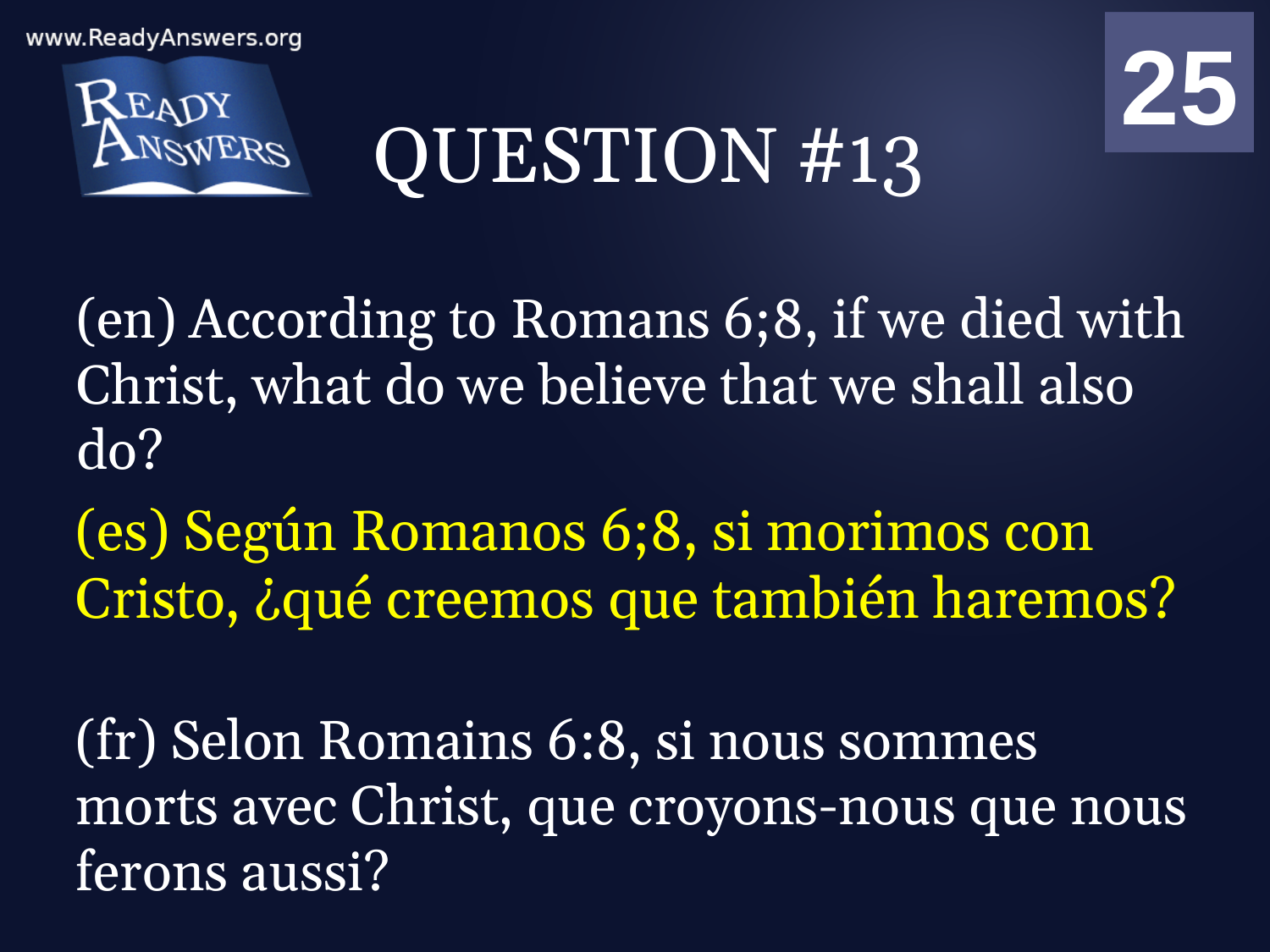

01
02
03
04
05
06
07
08
09
10
11
12
13
14
15
16
17
18
19
20
21
22
23
24
25
00
# QUESTION #13
(en) According to Romans 6;8, if we died with Christ, what do we believe that we shall also do?
(es) Según Romanos 6;8, si morimos con Cristo, ¿qué creemos que también haremos?
(fr) Selon Romains 6:8, si nous sommes morts avec Christ, que croyons-nous que nous ferons aussi?